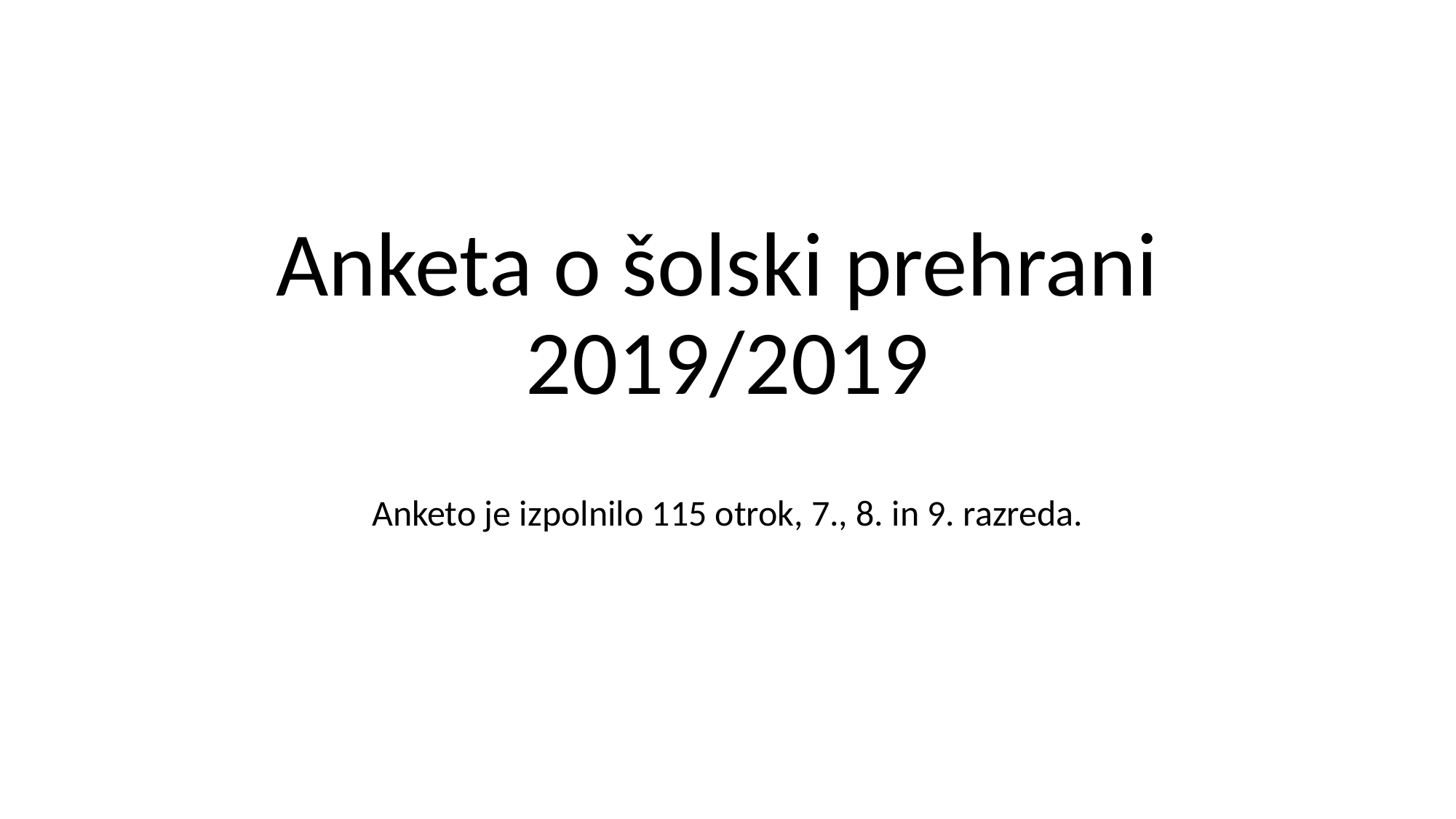

# Anketa o šolski prehrani 2019/2019

Anketo je izpolnilo 115 otrok, 7., 8. in 9. razreda.